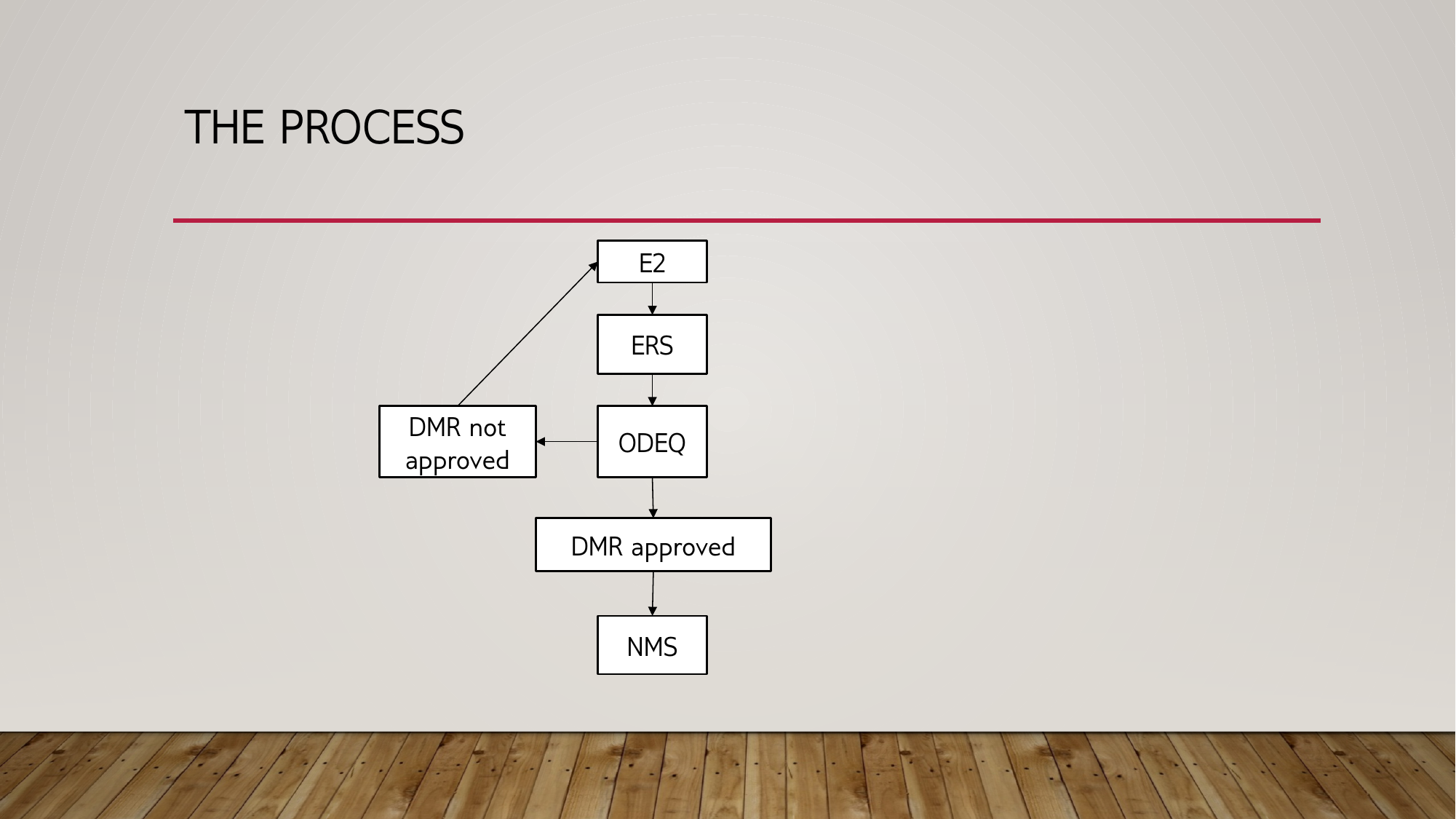

# THE PROCESS

E2
ERS
DMR not approved
ODEQ
DMR approved
NMS